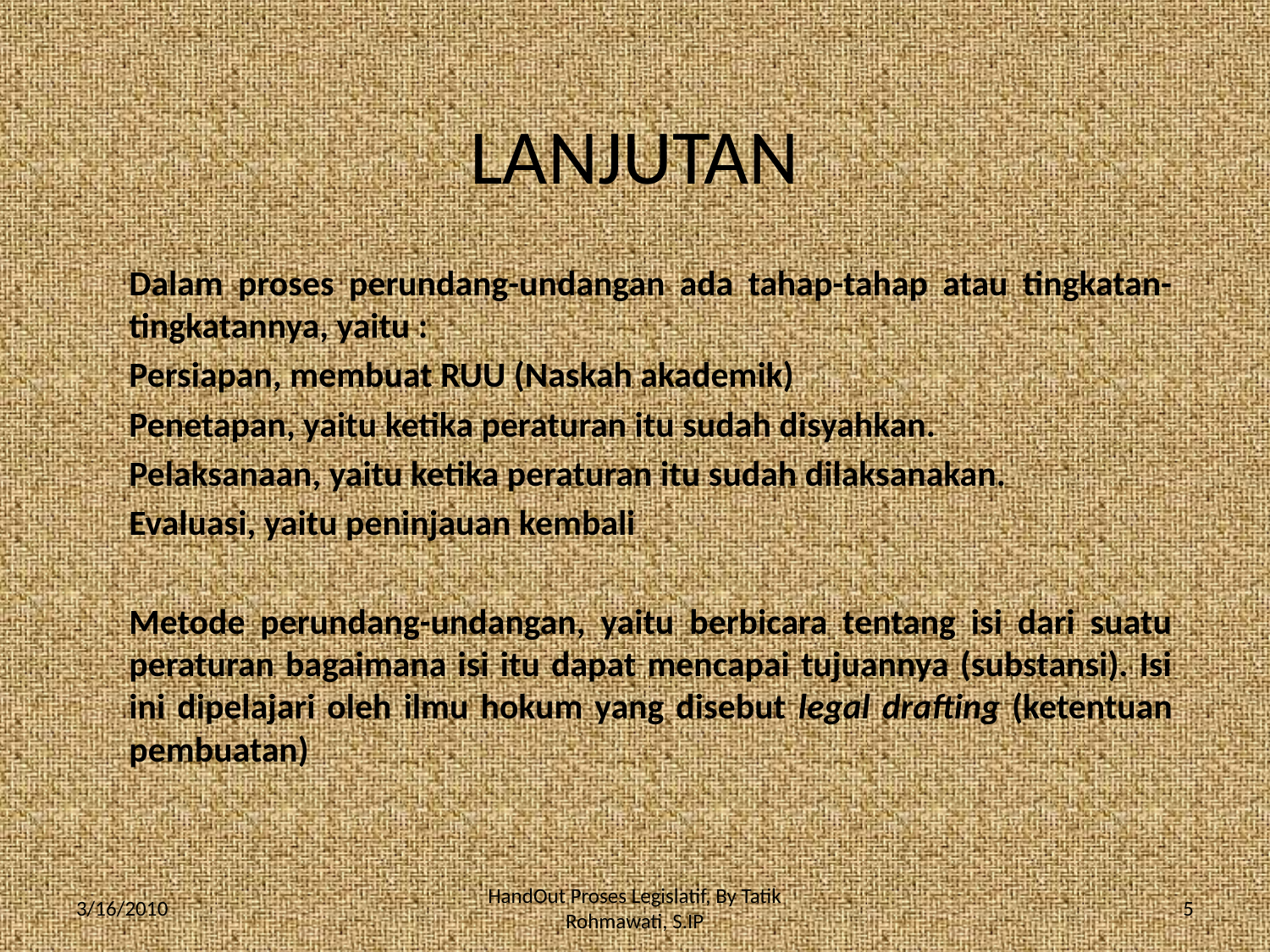

# LANJUTAN
Dalam proses perundang-undangan ada tahap-tahap atau tingkatan-tingkatannya, yaitu :
Persiapan, membuat RUU (Naskah akademik)
Penetapan, yaitu ketika peraturan itu sudah disyahkan.
Pelaksanaan, yaitu ketika peraturan itu sudah dilaksanakan.
Evaluasi, yaitu peninjauan kembali

Metode perundang-undangan, yaitu berbicara tentang isi dari suatu peraturan bagaimana isi itu dapat mencapai tujuannya (substansi). Isi ini dipelajari oleh ilmu hokum yang disebut legal drafting (ketentuan pembuatan)

3/16/2010
HandOut Proses Legislatif, By Tatik Rohmawati, S.IP
5